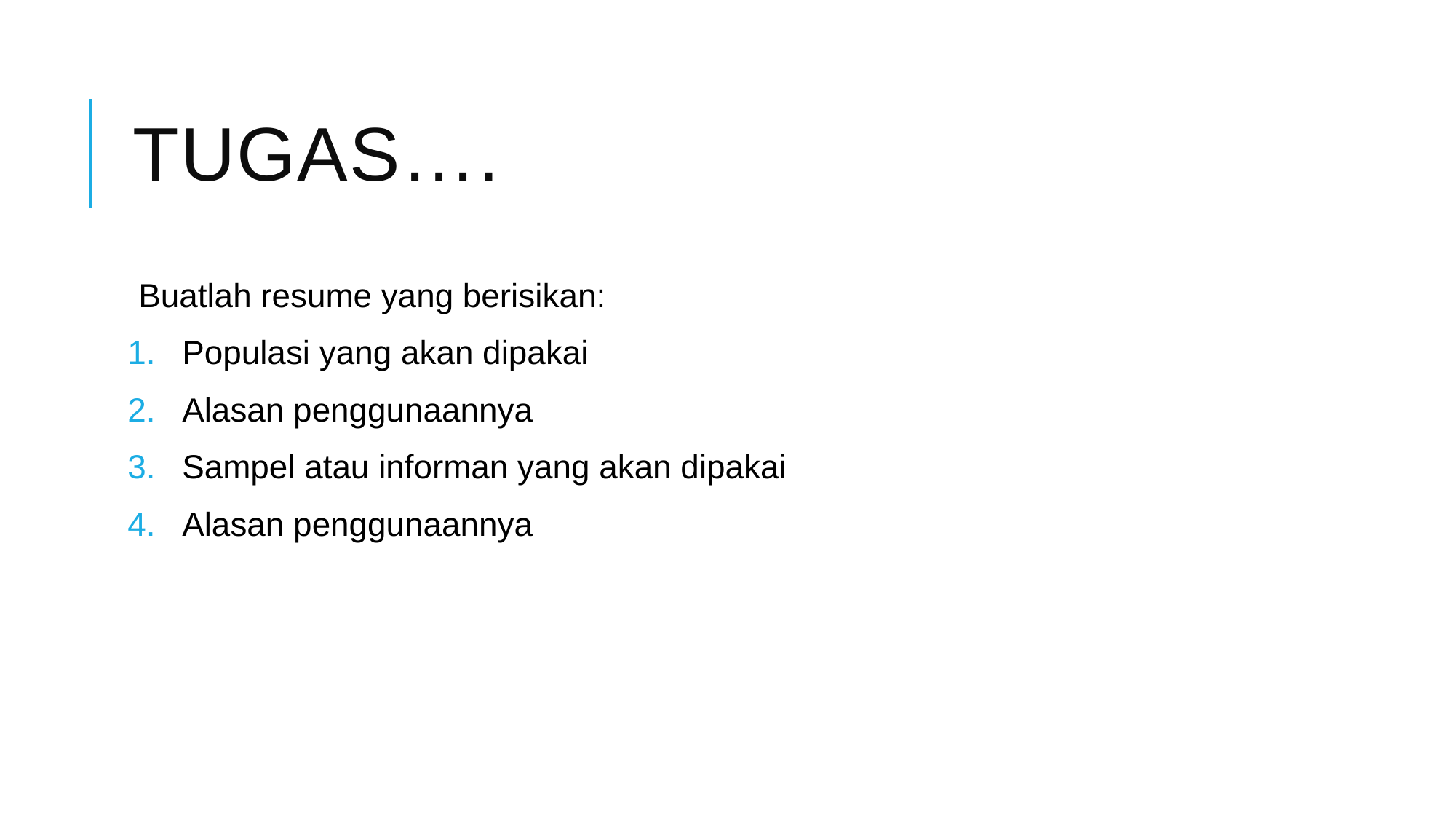

# Tugas….
Buatlah resume yang berisikan:
Populasi yang akan dipakai
Alasan penggunaannya
Sampel atau informan yang akan dipakai
Alasan penggunaannya